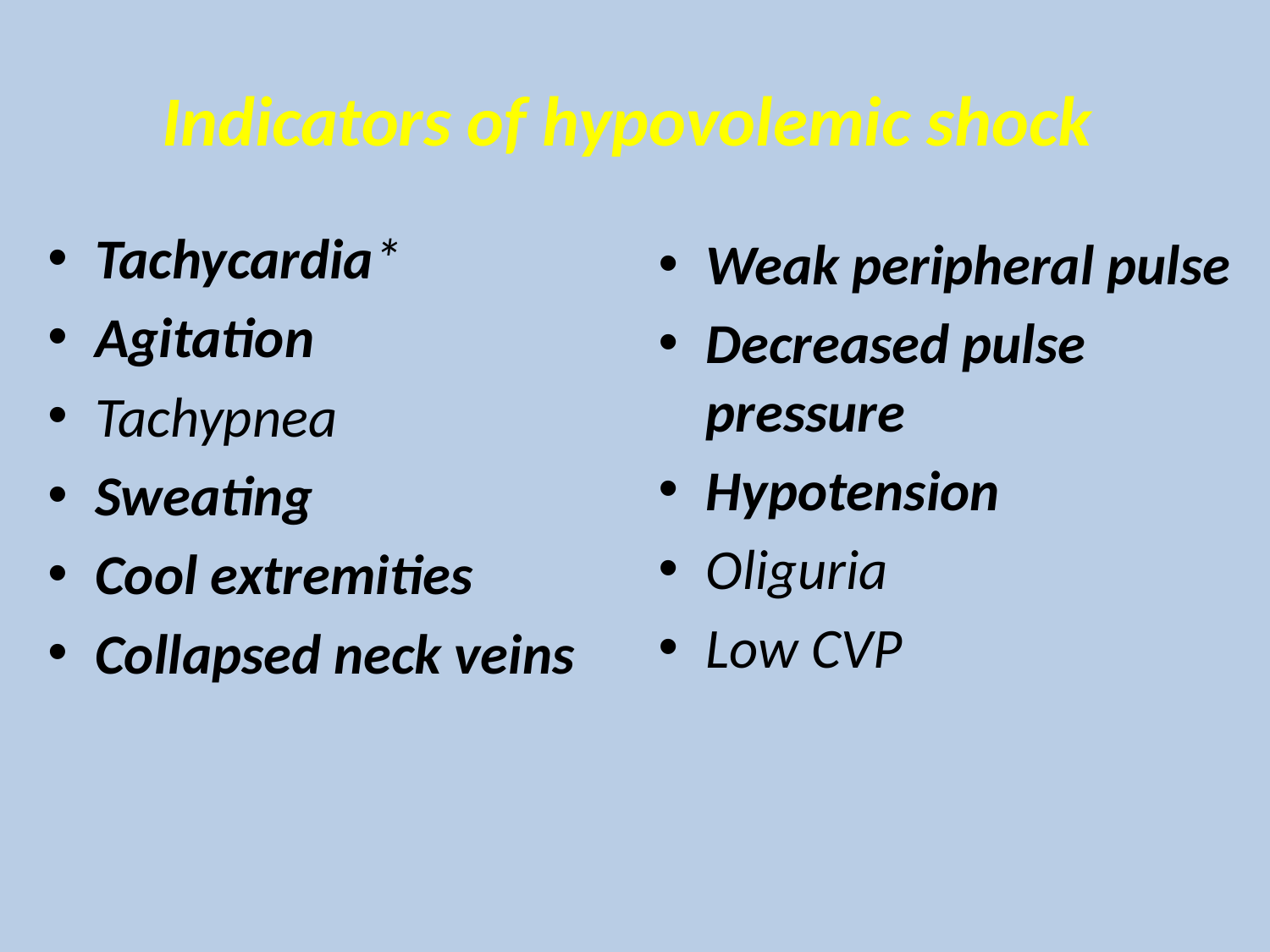

# Indicators of hypovolemic shock
Tachycardia*
Agitation
Tachypnea
Sweating
Cool extremities
Collapsed neck veins

Weak peripheral pulse
Decreased pulse pressure
Hypotension
Oliguria
Low CVP